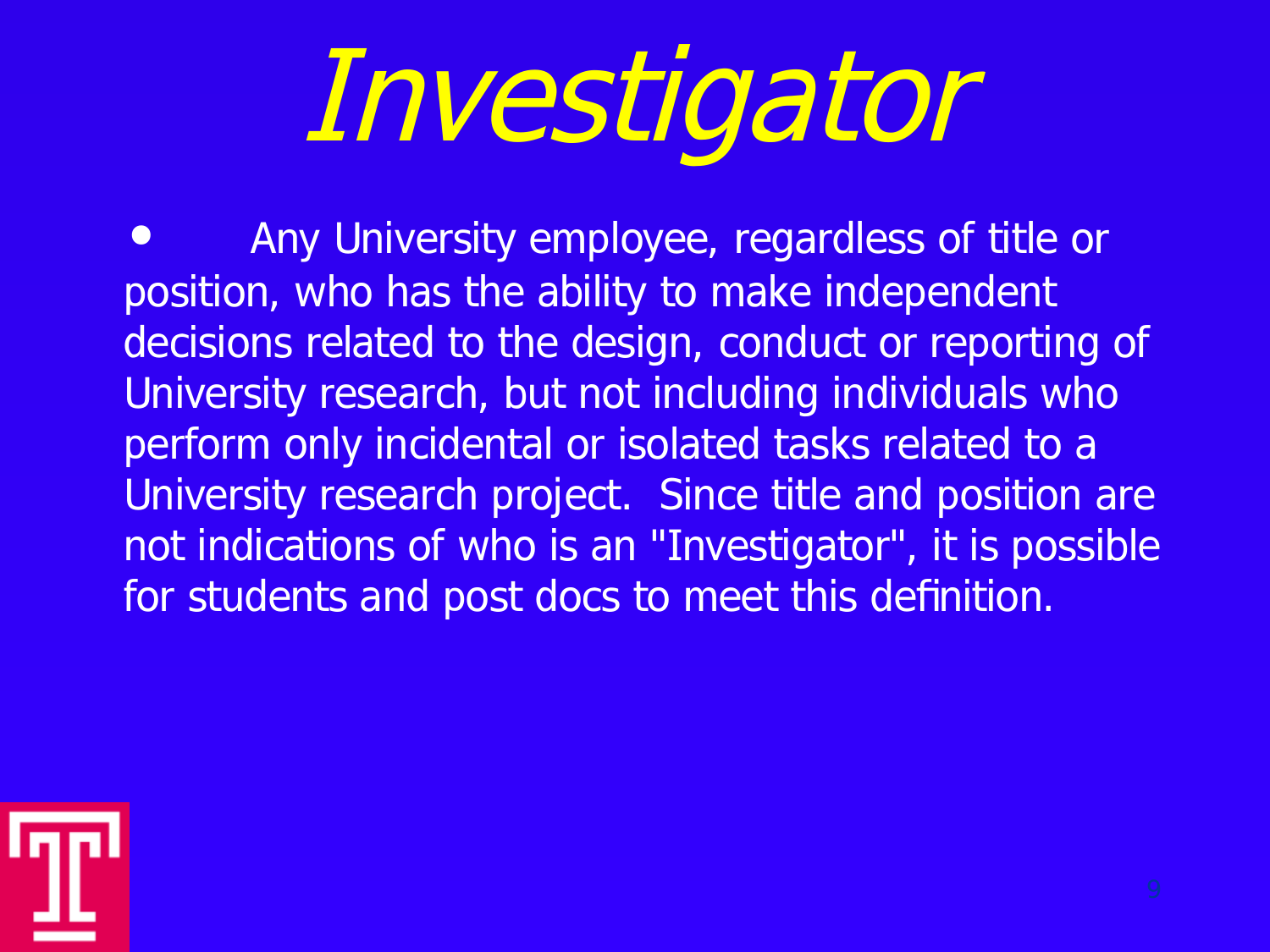

# Investigator
   •	Any University employee, regardless of title or position, who has the ability to make independent decisions related to the design, conduct or reporting of University research, but not including individuals who perform only incidental or isolated tasks related to a University research project.  Since title and position are not indications of who is an "Investigator", it is possible for students and post docs to meet this definition.

9